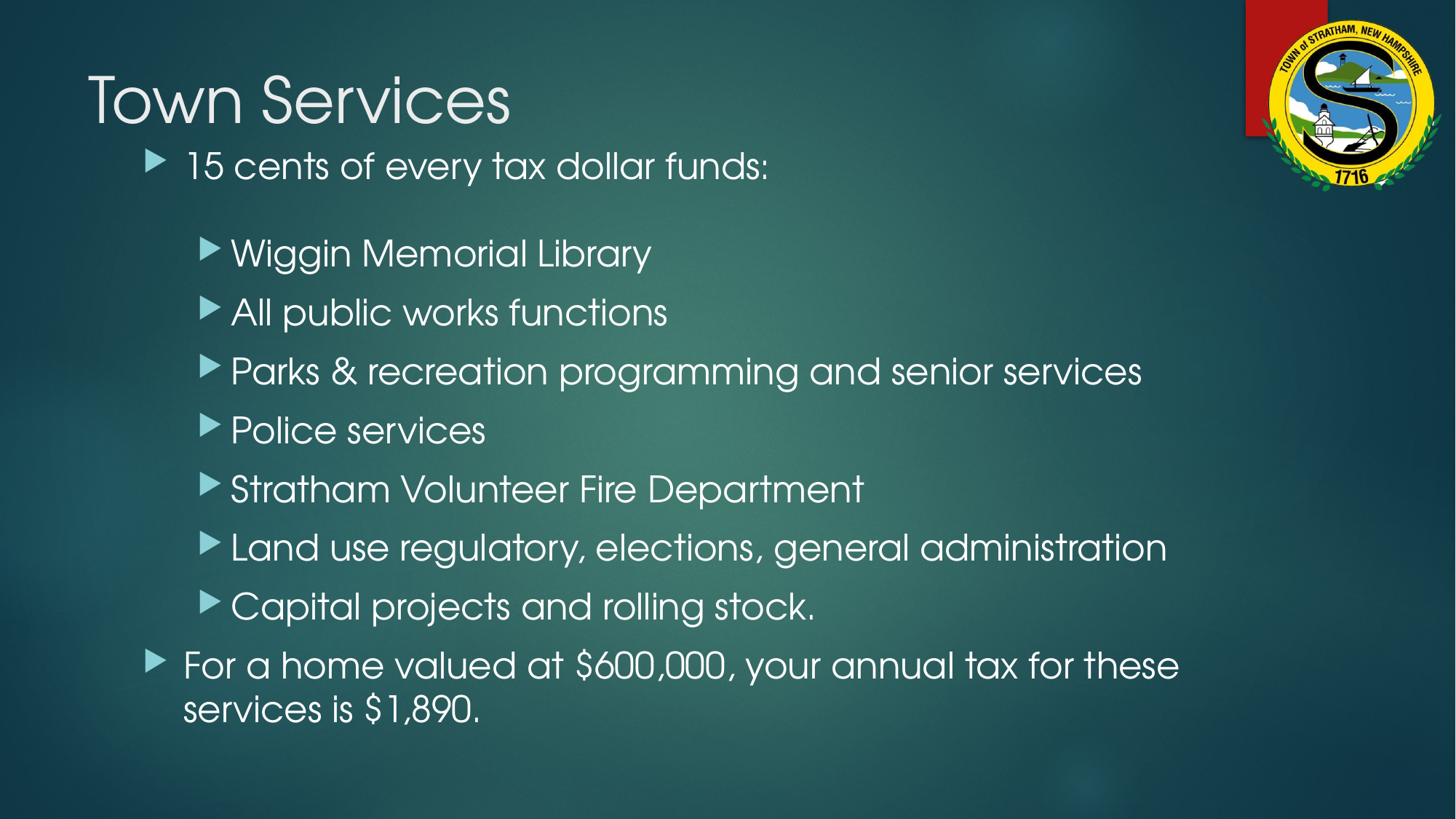

# Town Services
15 cents of every tax dollar funds:

Wiggin Memorial Library
All public works functions
Parks & recreation programming and senior services
Police services
Stratham Volunteer Fire Department
Land use regulatory, elections, general administration
Capital projects and rolling stock.
For a home valued at $600,000, your annual tax for these services is $1,890.